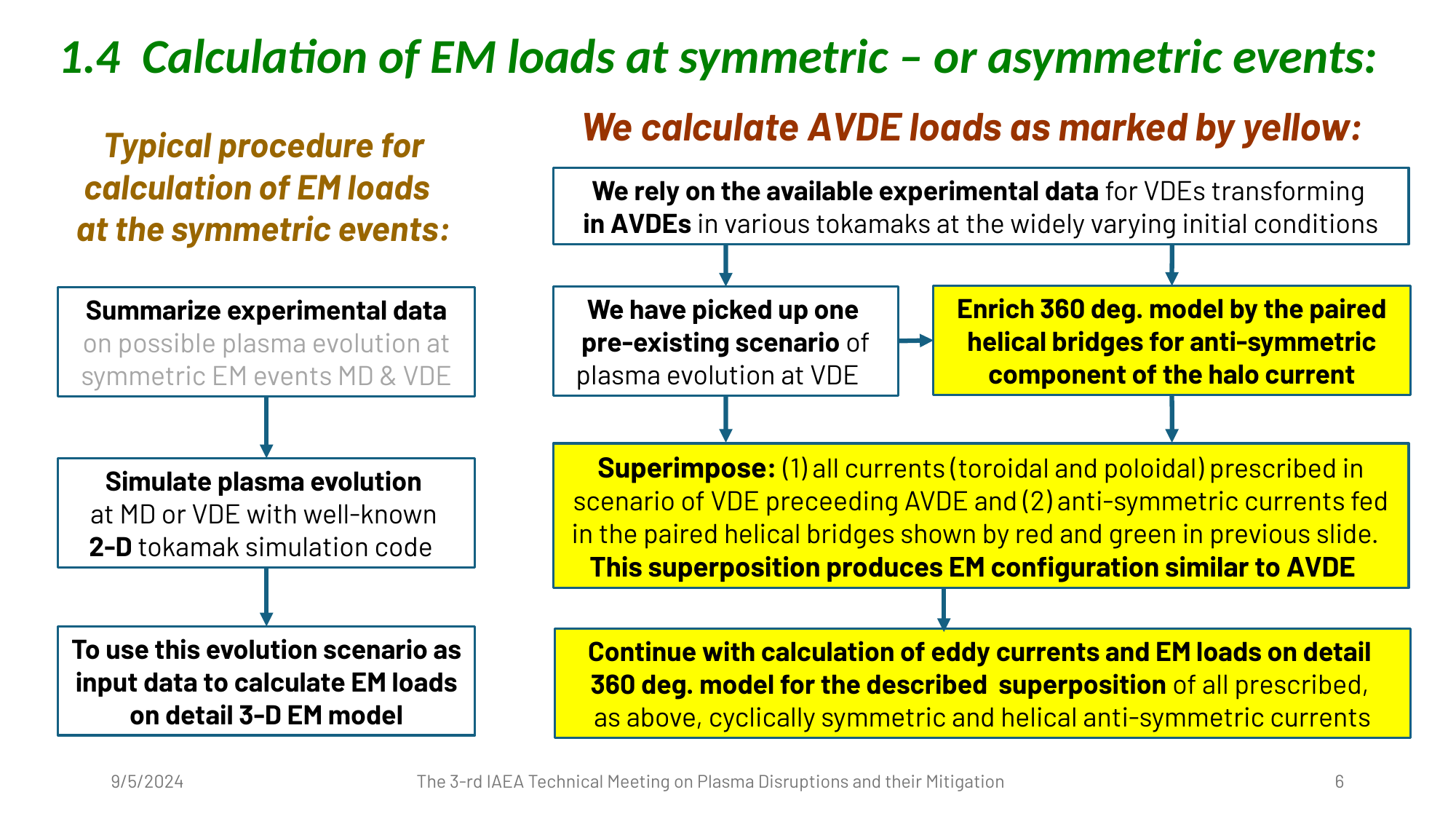

# 1.4  Calculation of EM loads at symmetric – or asymmetric events:
We calculate AVDE loads as marked by yellow:
Typical procedure for calculation of EM loads
at the symmetric events:
We rely on the available experimental data for VDEs transforming
in AVDEs in various tokamaks at the widely varying initial conditions
Enrich 360 deg. model by the paired helical bridges for anti-symmetric component of the halo current
We have picked up one
pre-existing scenario of plasma evolution at VDE
Summarize experimental data on possible plasma evolution at symmetric EM events MD & VDE
Superimpose: (1) all currents (toroidal and poloidal) prescribed in scenario of VDE preceeding AVDE and (2) anti-symmetric currents fed in the paired helical bridges shown by red and green in previous slide.
This superposition produces EM configuration similar to AVDE
Simulate plasma evolution
at MD or VDE with well-known
2-D tokamak simulation code
To use this evolution scenario as input data to calculate EM loads on detail 3-D EM model
Continue with calculation of eddy currents and EM loads on detail
360 deg. model for the described  superposition of all prescribed,
as above, cyclically symmetric and helical anti-symmetric currents
9/5/2024
The 3-rd IAEA Technical Meeting on Plasma Disruptions and their Mitigation
6